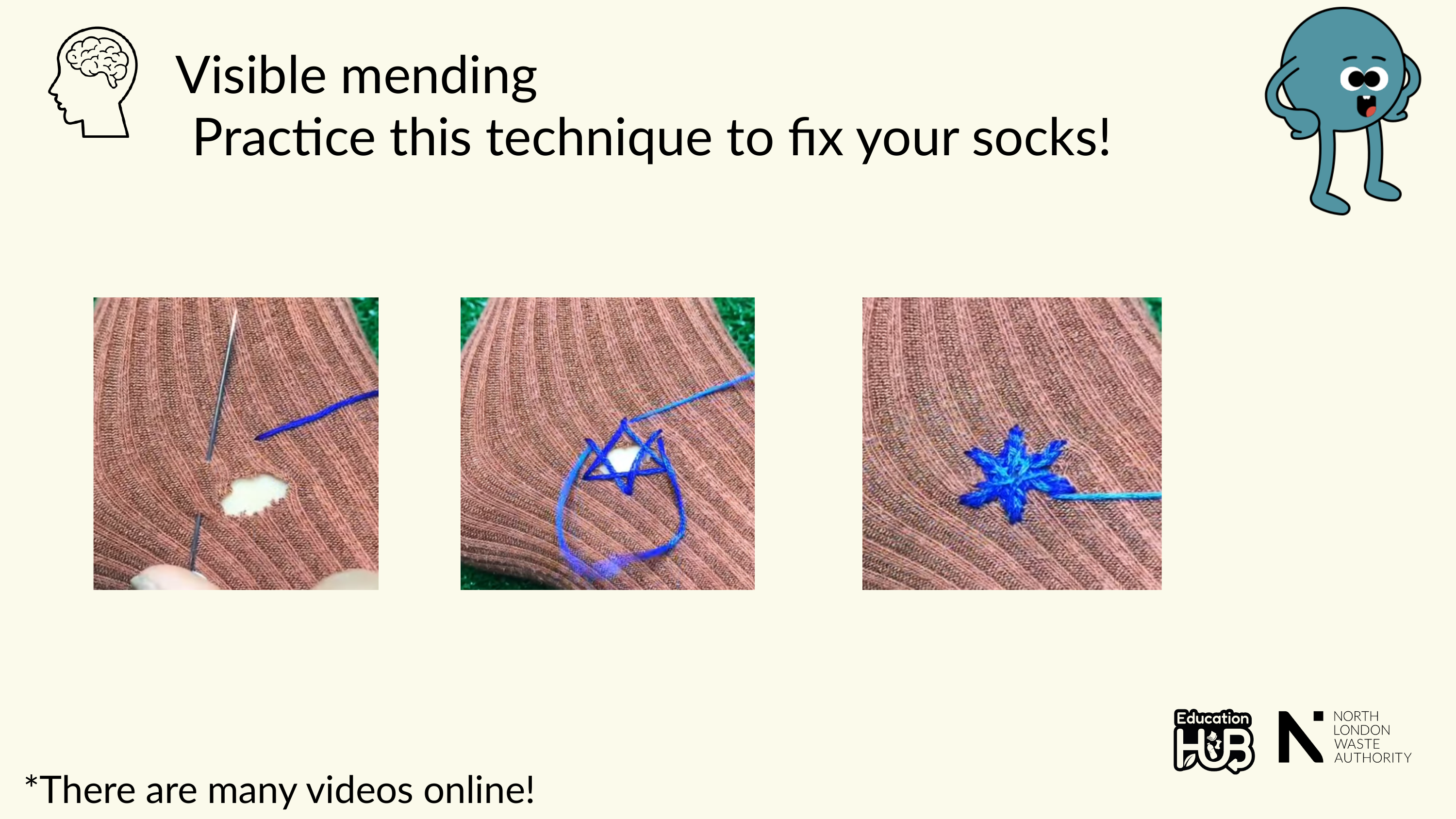

Visible mending
Practice this technique to fix your socks!

*There are many videos online!